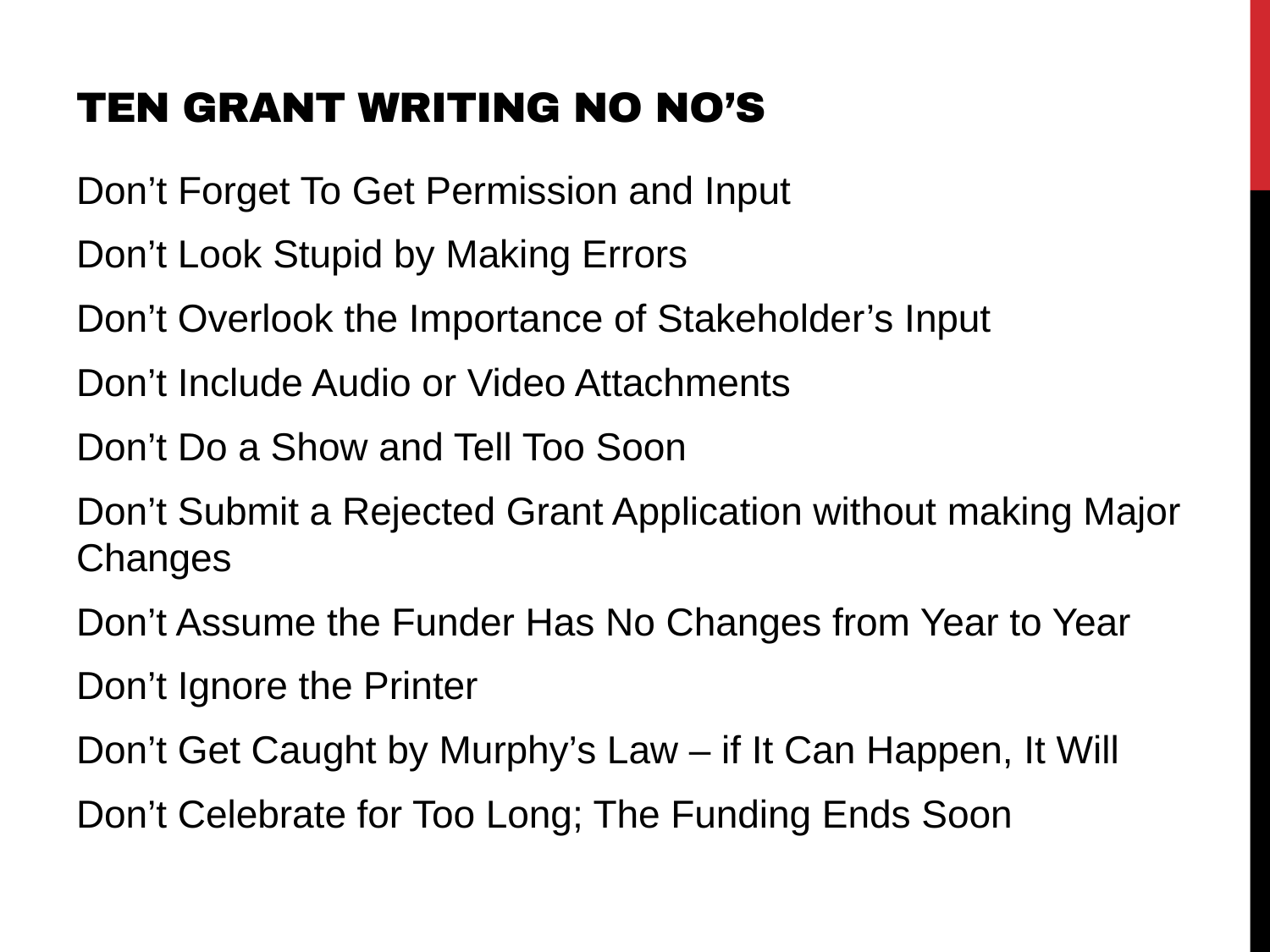

# Ten Grant Writing No No’s
Don’t Forget To Get Permission and Input
Don’t Look Stupid by Making Errors
Don’t Overlook the Importance of Stakeholder’s Input
Don’t Include Audio or Video Attachments
Don’t Do a Show and Tell Too Soon
Don’t Submit a Rejected Grant Application without making Major Changes
Don’t Assume the Funder Has No Changes from Year to Year
Don’t Ignore the Printer
Don’t Get Caught by Murphy’s Law – if It Can Happen, It Will
Don’t Celebrate for Too Long; The Funding Ends Soon